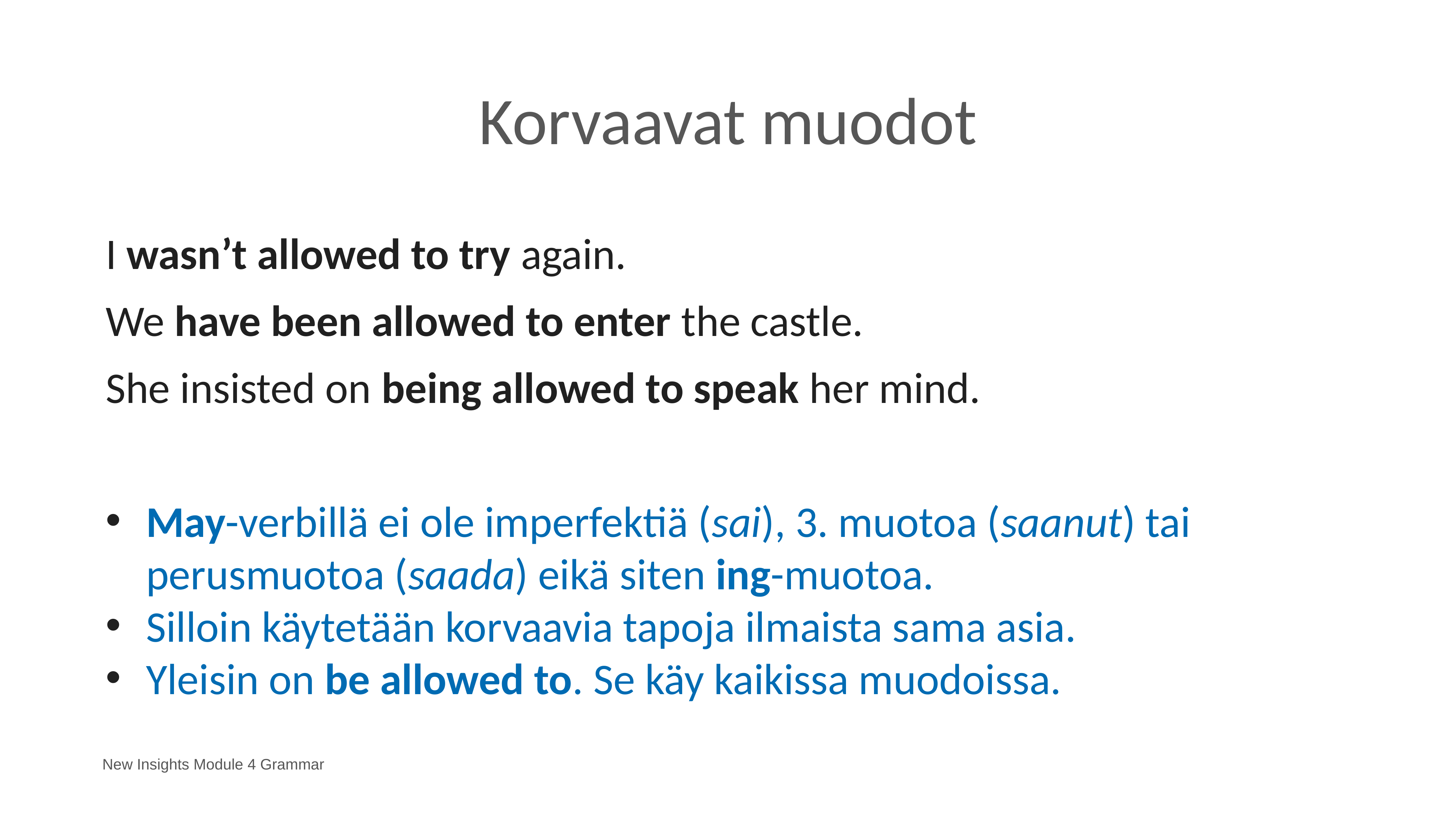

# Korvaavat muodot
I wasn’t allowed to try again.
We have been allowed to enter the castle.
She insisted on being allowed to speak her mind.

May-verbillä ei ole imperfektiä (sai), 3. muotoa (saanut) tai 	perusmuotoa (saada) eikä siten ing-muotoa.
Silloin käytetään korvaavia tapoja ilmaista sama asia.
Yleisin on be allowed to. Se käy kaikissa muodoissa.
New Insights Module 4 Grammar